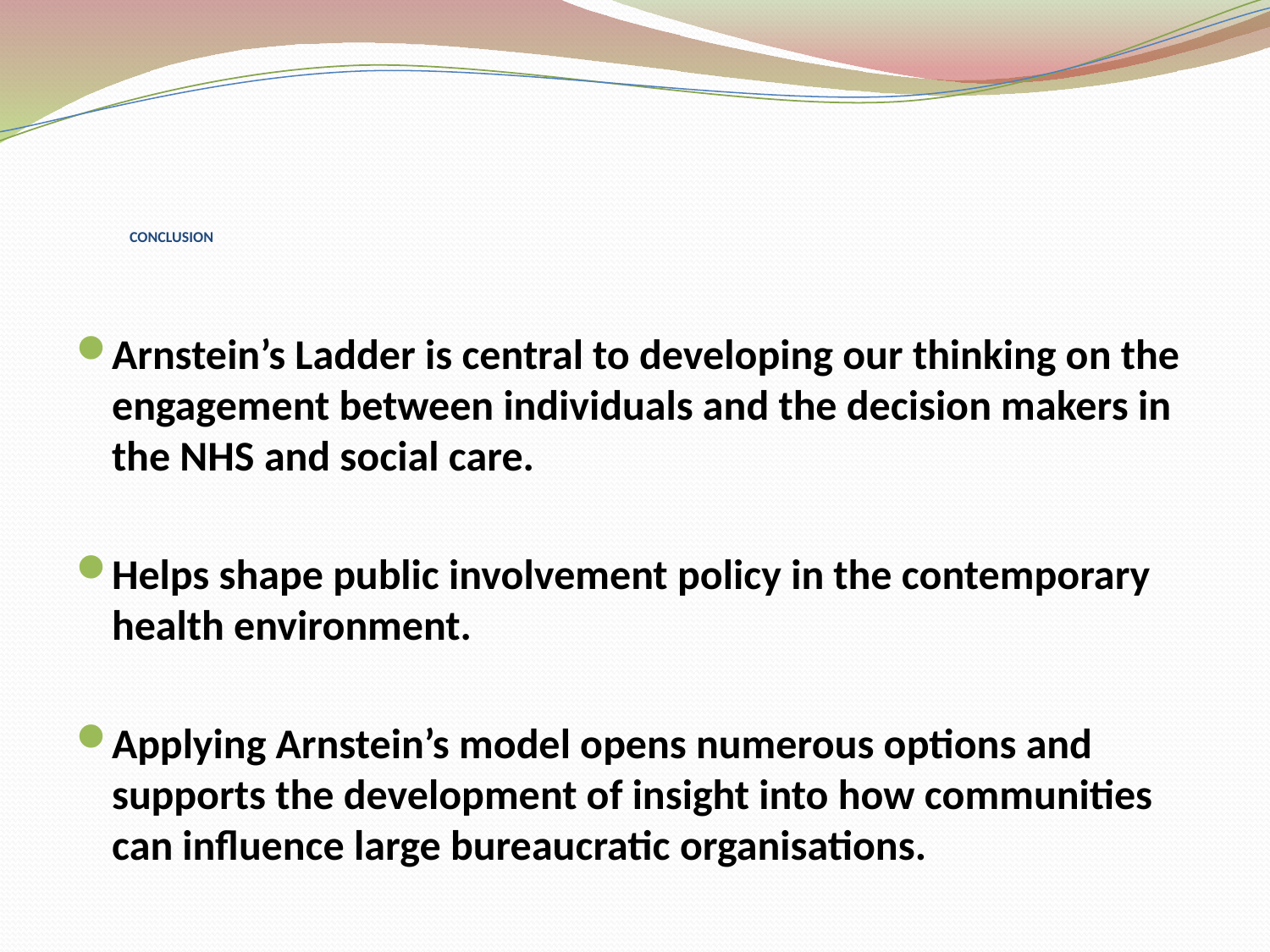

# CONCLUSION

Arnstein’s Ladder is central to developing our thinking on the engagement between individuals and the decision makers in the NHS and social care.

Helps shape public involvement policy in the contemporary health environment.

Applying Arnstein’s model opens numerous options and supports the development of insight into how communities can influence large bureaucratic organisations.